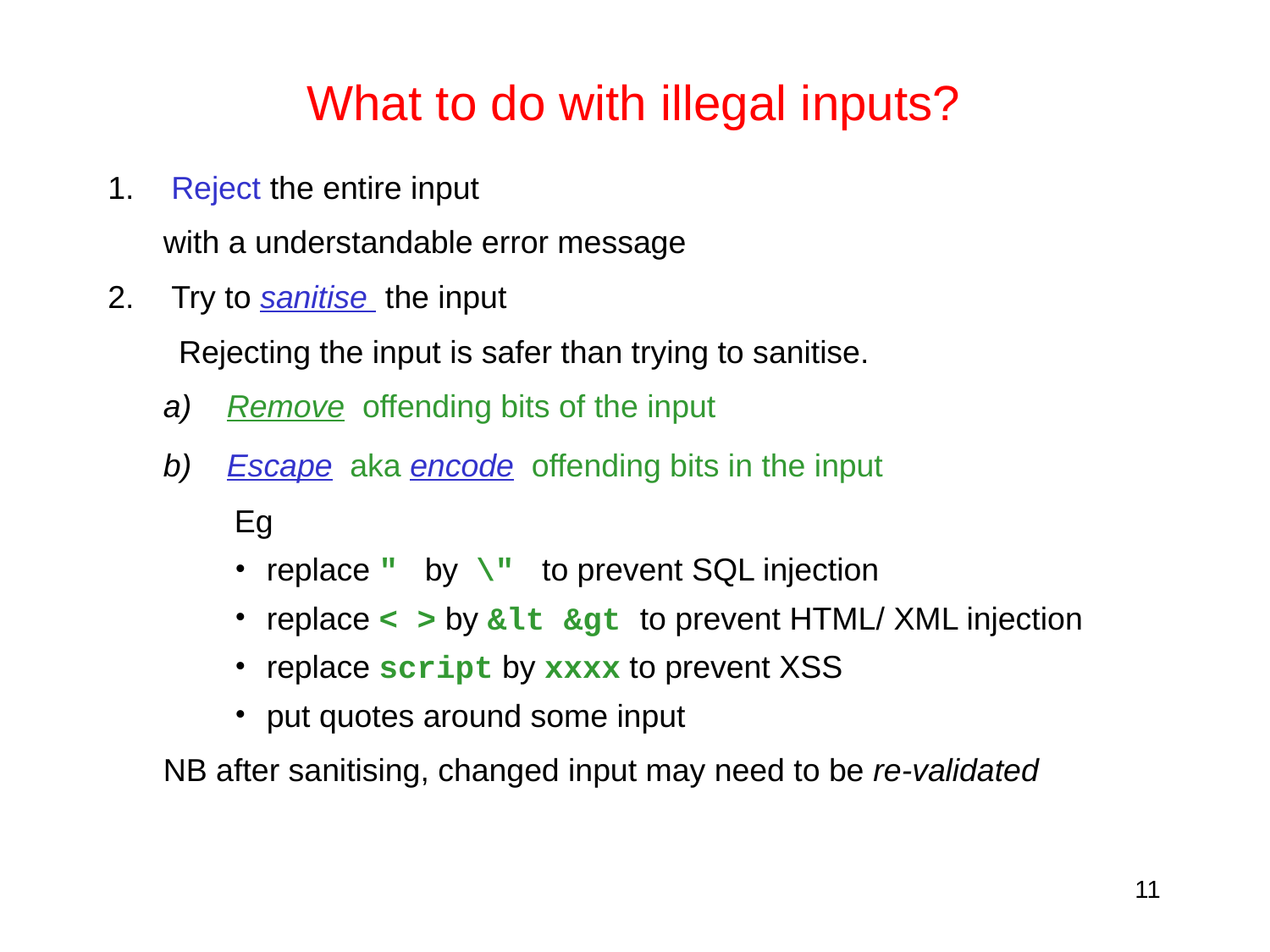

# What to do with illegal inputs?
Reject the entire input
with a understandable error message
Try to sanitise  the input
        Rejecting the input is safer than trying to sanitise.
Remove  offending bits of the input
Escape  aka encode  offending bits in the input
        Eg
replace ″   by  \″  to prevent SQL injection
replace < > by &lt &gt to prevent HTML/ XML injection
replace script by xxxx to prevent XSS
put quotes around some input
NB after sanitising, changed input may need to be re-validated
11